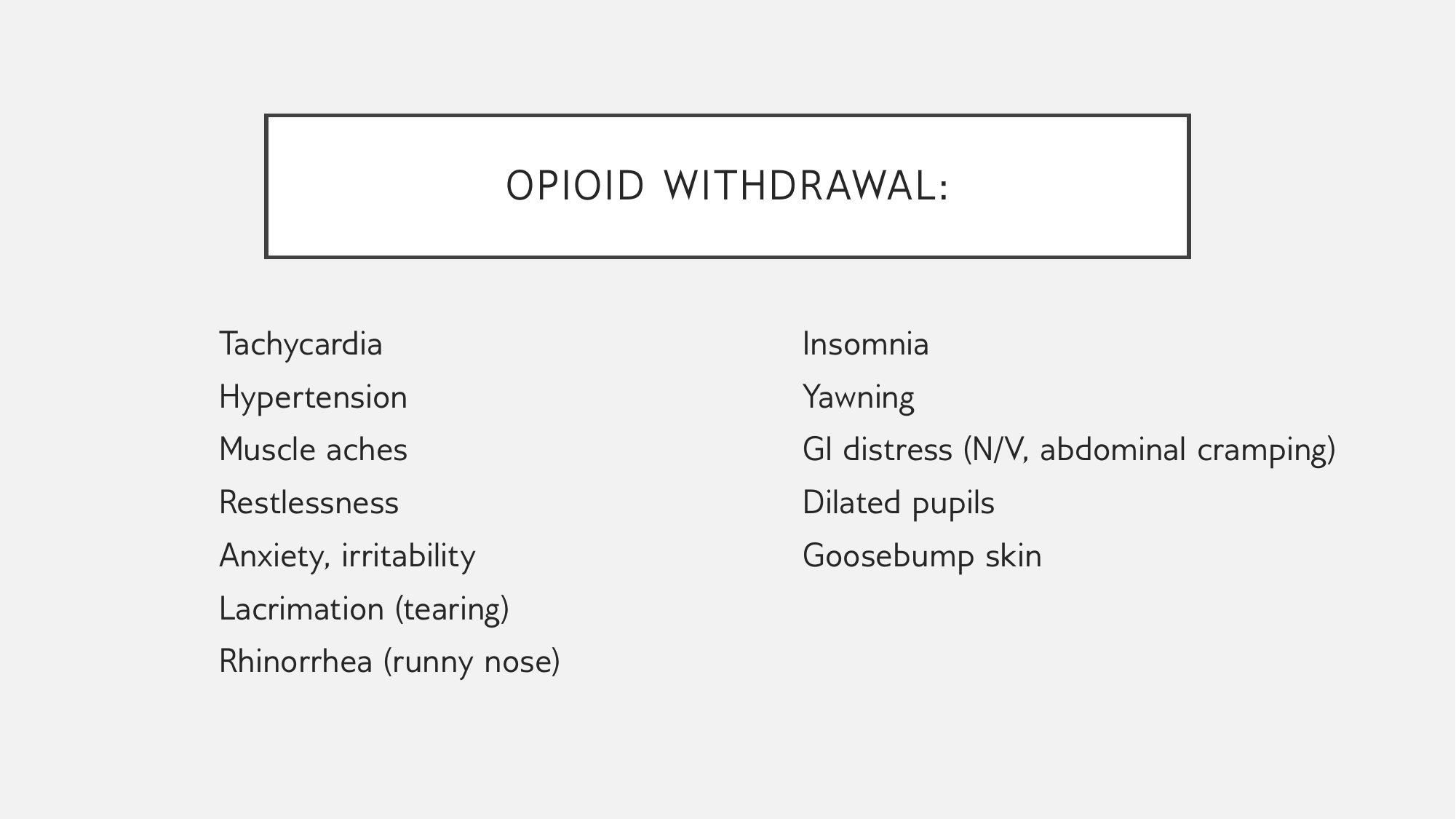

# Opioid Withdrawal:
Tachycardia
Hypertension
Muscle aches
Restlessness
Anxiety, irritability
Lacrimation (tearing)
Rhinorrhea (runny nose)
Insomnia
Yawning
GI distress (N/V, abdominal cramping)
Dilated pupils
Goosebump skin